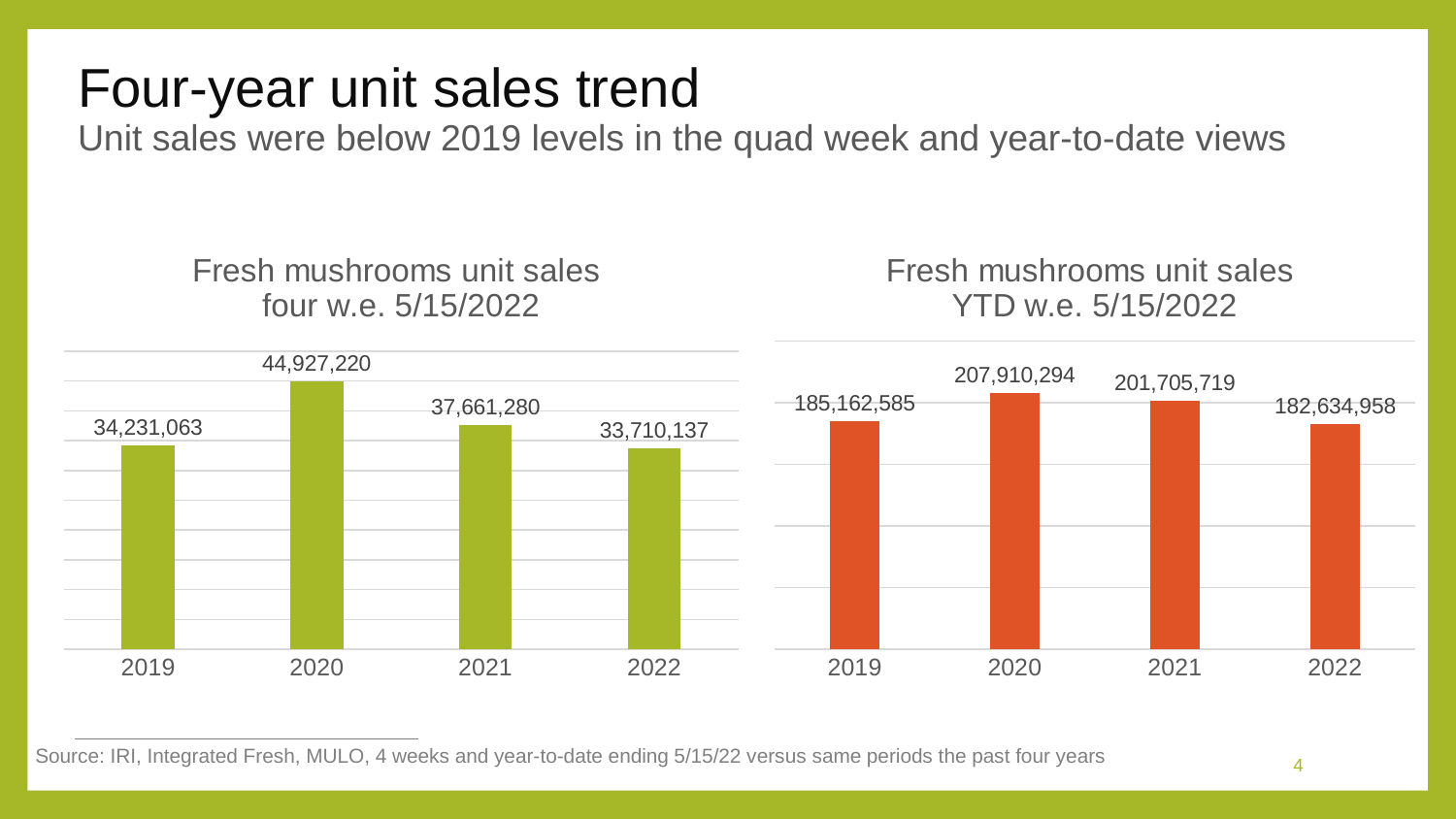

# Four-year unit sales trend Unit sales were below 2019 levels in the quad week and year-to-date views

### Chart: Fresh mushrooms unit sales four w.e. 5/15/2022

| Category | Four weeks ending 2/20/2022 |
|---|---|
| 2019 | 34231062.674210705 |
| 2020 | 44927219.643465385 |
| 2021 | 37661279.79692142 |
| 2022 | 33710136.97490712 |

### Chart: Fresh mushrooms unit sales YTD w.e. 5/15/2022

| Category | Four weeks ending 2/20/2022 |
|---|---|
| 2019 | 185162584.96578425 |
| 2020 | 207910293.9203121 |
| 2021 | 201705718.52351382 |
| 2022 | 182634957.9637197 |
Source: IRI, Integrated Fresh, MULO, 4 weeks and year-to-date ending 5/15/22 versus same periods the past four years
4